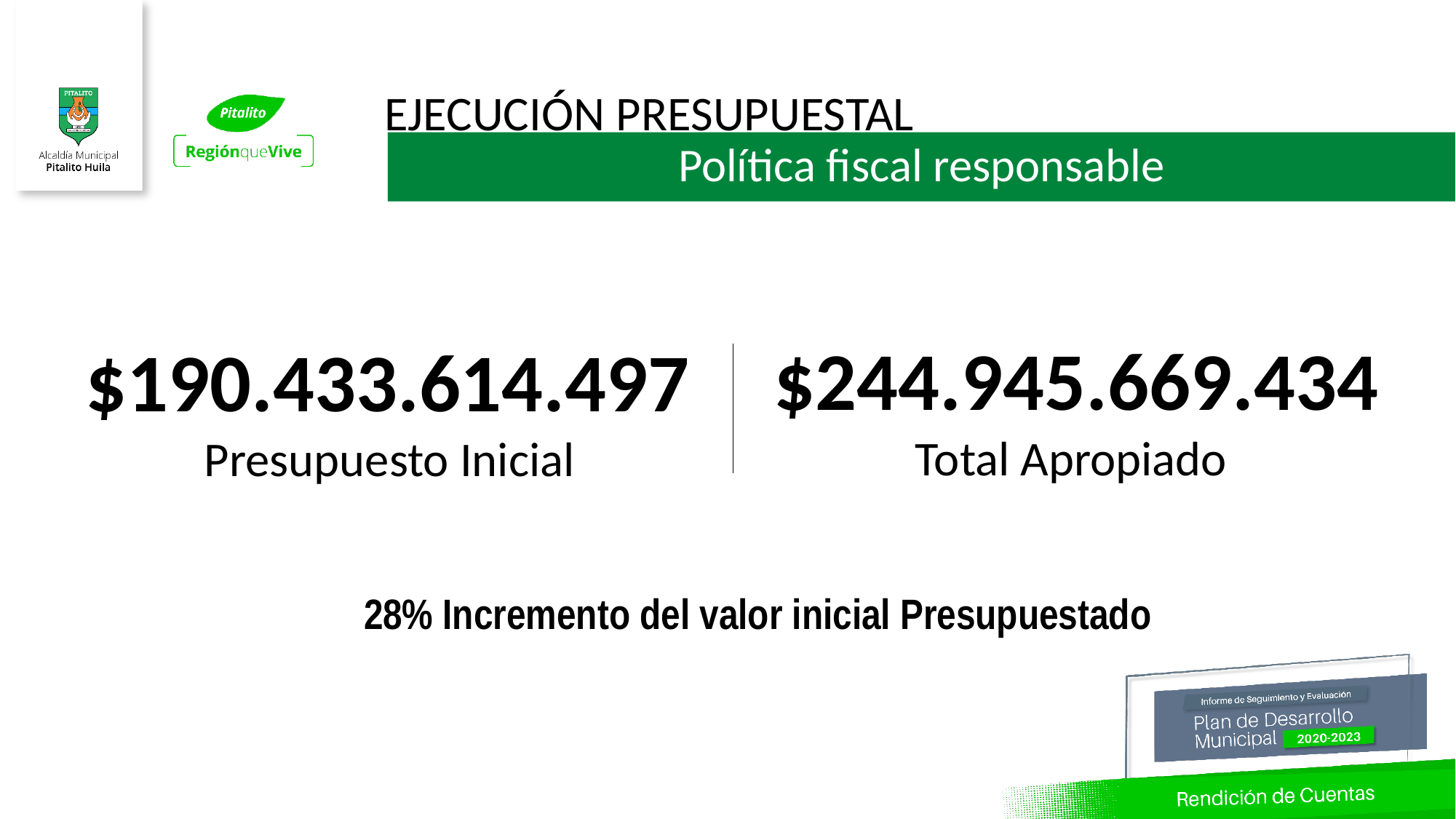

EJECUCIÓN PRESUPUESTAL
Política fiscal responsable
$244.945.669.434
Total Apropiado
$190.433.614.497
Presupuesto Inicial
 28% Incremento del valor inicial Presupuestado